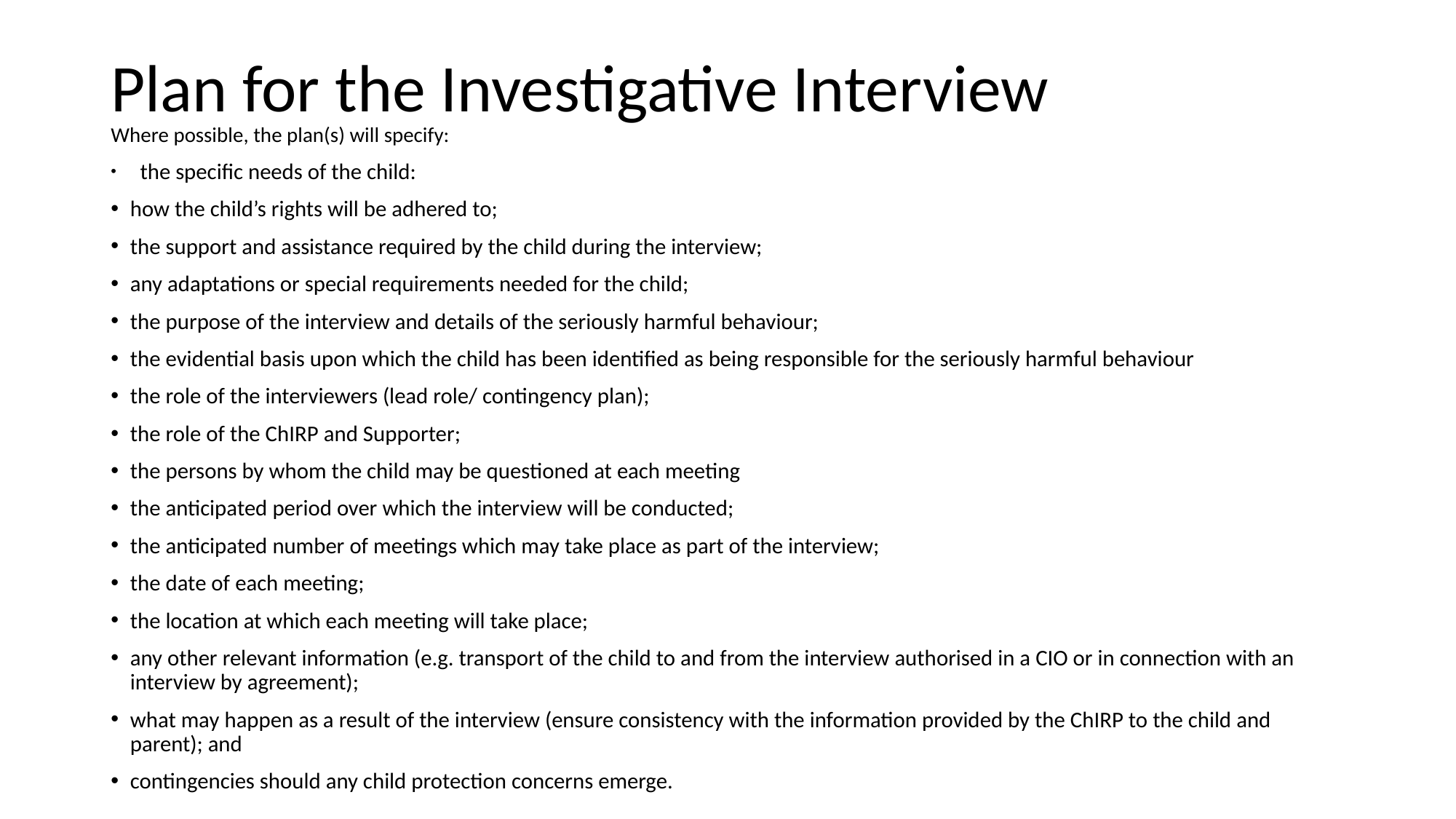

# Plan for the Investigative Interview
Where possible, the plan(s) will specify:
 the specific needs of the child:
how the child’s rights will be adhered to;
the support and assistance required by the child during the interview;
any adaptations or special requirements needed for the child;
the purpose of the interview and details of the seriously harmful behaviour;
the evidential basis upon which the child has been identified as being responsible for the seriously harmful behaviour
the role of the interviewers (lead role/ contingency plan);
the role of the ChIRP and Supporter;
the persons by whom the child may be questioned at each meeting
the anticipated period over which the interview will be conducted;
the anticipated number of meetings which may take place as part of the interview;
the date of each meeting;
the location at which each meeting will take place;
any other relevant information (e.g. transport of the child to and from the interview authorised in a CIO or in connection with an interview by agreement);
what may happen as a result of the interview (ensure consistency with the information provided by the ChIRP to the child and parent); and
contingencies should any child protection concerns emerge.